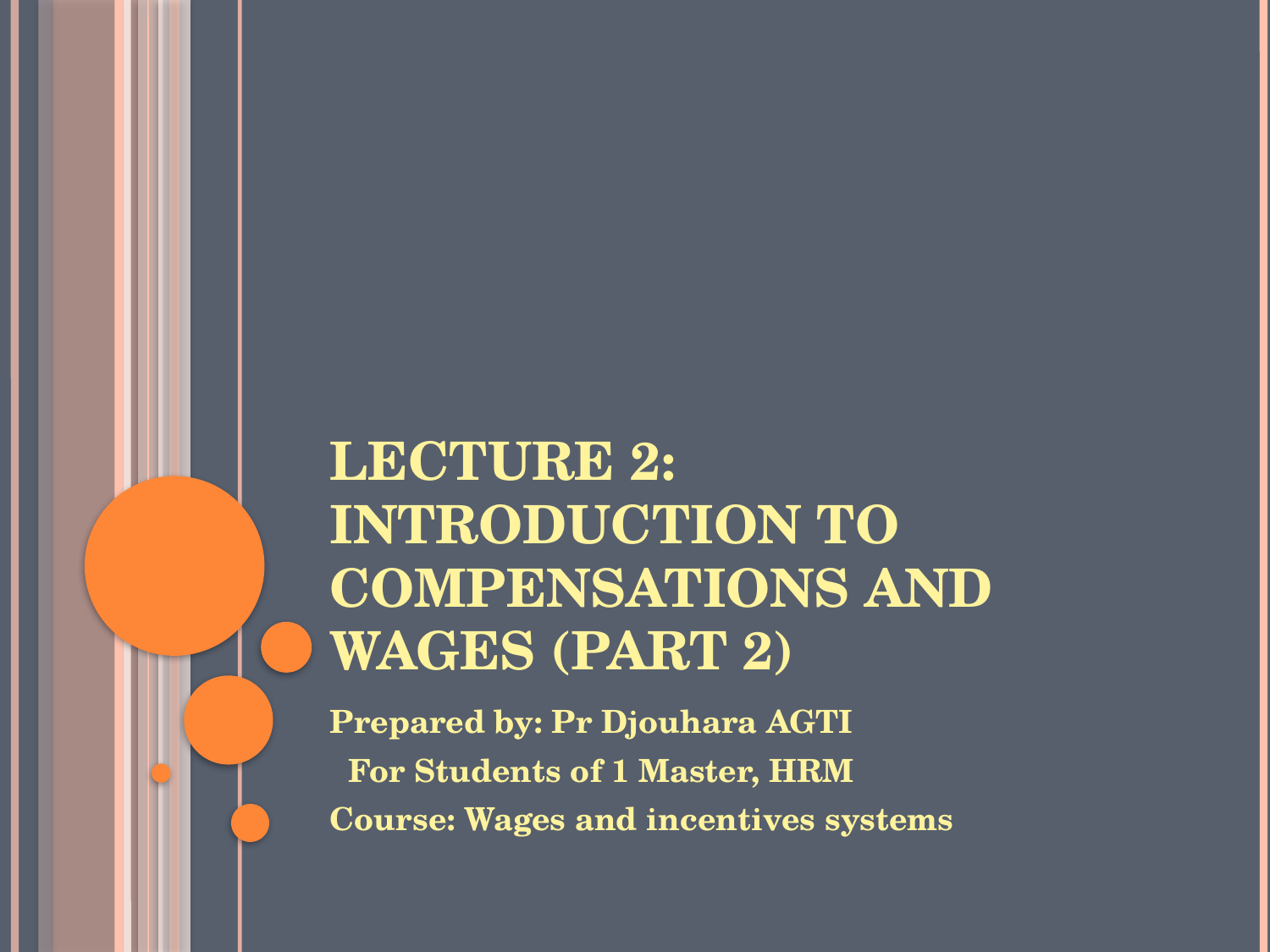

# Lecture 2: Introduction to Compensations and Wages (part 2)
Prepared by: Pr Djouhara AGTI
  For Students of 1 Master, HRM
Course: Wages and incentives systems